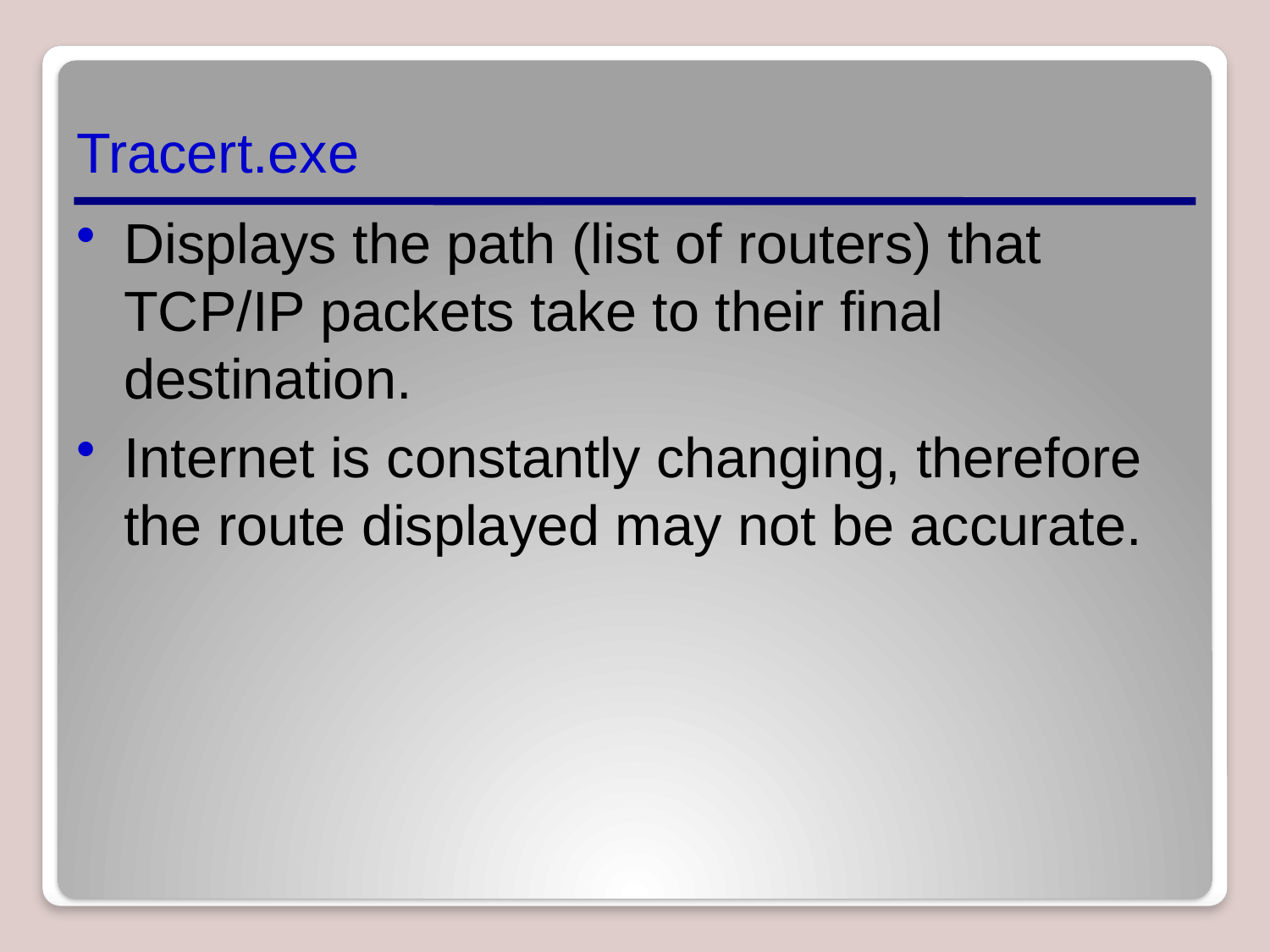

# Tracert.exe
Displays the path (list of routers) that TCP/IP packets take to their final destination.
Internet is constantly changing, therefore the route displayed may not be accurate.